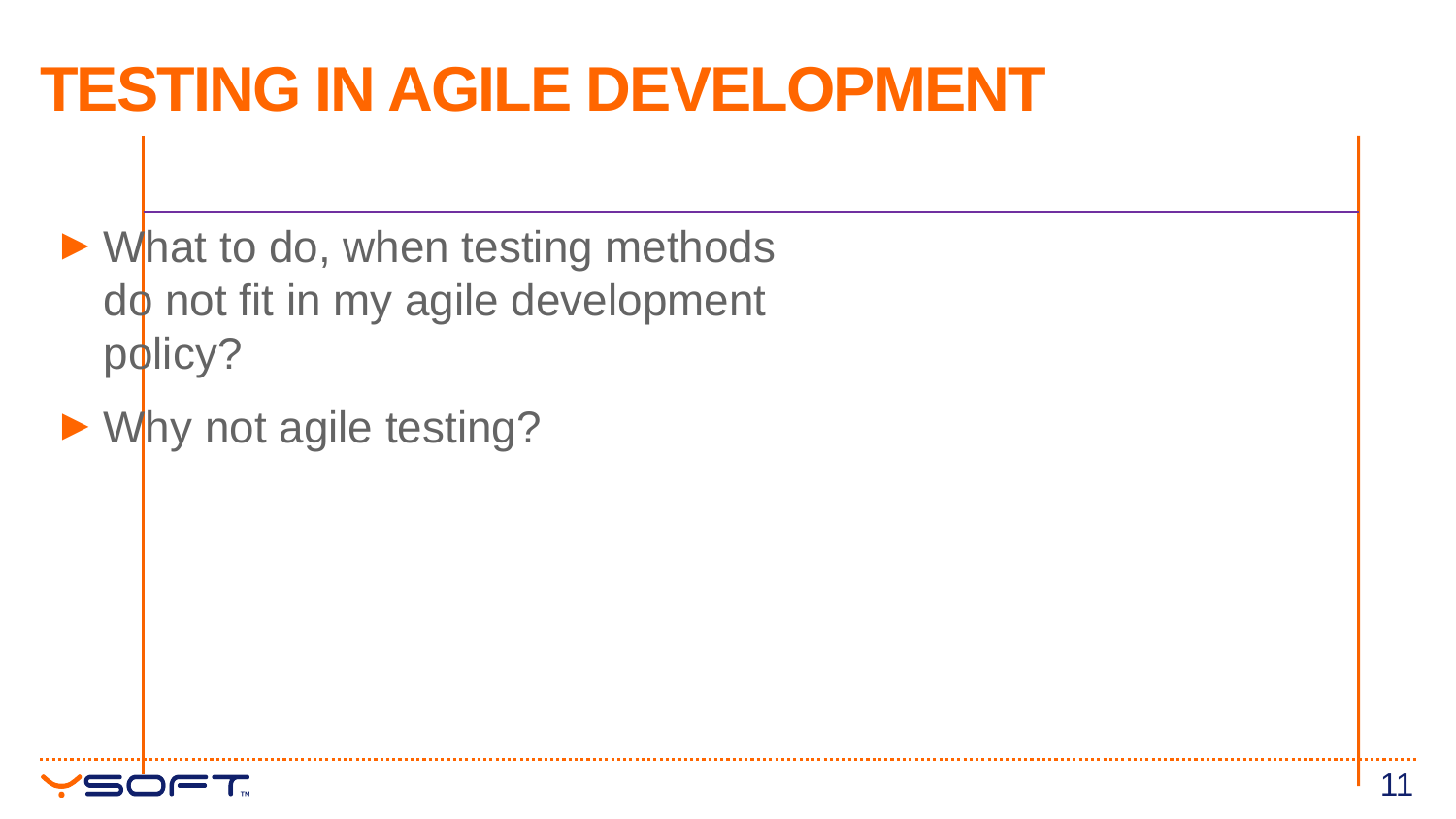

# Testing in agile development

What to do, when testing methods do not fit in my agile development policy?
Why not agile testing?